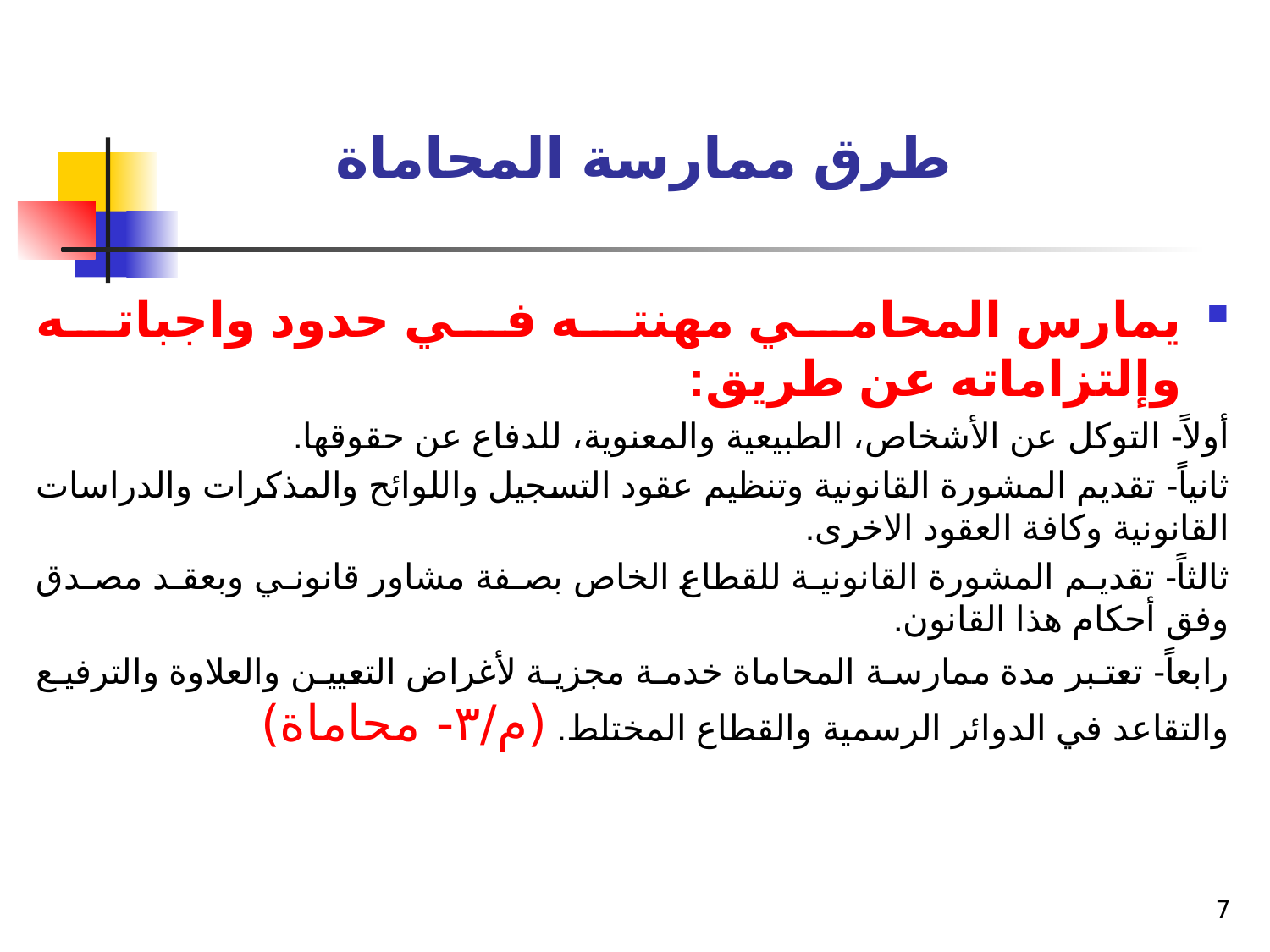

# طرق ممارسة المحاماة
يمارس المحامي مهنته في حدود واجباته وإلتزاماته عن طريق:
أولاً- التوكل عن الأشخاص، الطبيعية والمعنوية، للدفاع عن حقوقها.
ثانياً- تقديم المشورة القانونية وتنظيم عقود التسجيل واللوائح والمذكرات والدراسات القانونية وكافة العقود الاخرى.
ثالثاً- تقديم المشورة القانونية للقطاع الخاص بصفة مشاور قانوني وبعقد مصدق وفق أحكام هذا القانون.
رابعاً- تعتبر مدة ممارسة المحاماة خدمة مجزية لأغراض التعيين والعلاوة والترفيع والتقاعد في الدوائر الرسمية والقطاع المختلط. (م/٣- محاماة)

7